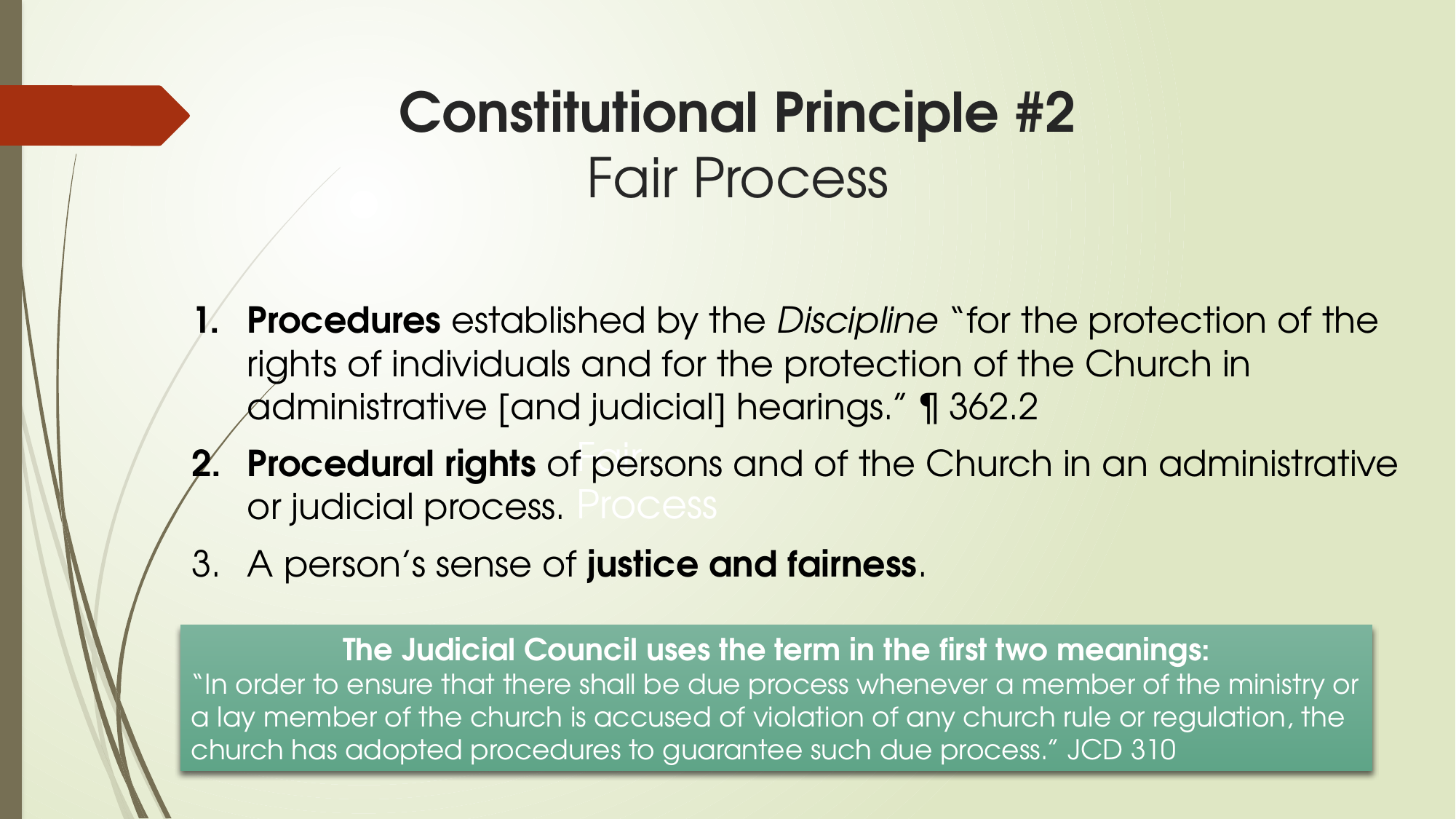

# Constitutional Principle #2 Fair Process
Procedures established by the Discipline “for the protection of the rights of individuals and for the protection of the Church in administrative [and judicial] hearings.” ¶ 362.2
Procedural rights of persons and of the Church in an administrative or judicial process.
A person’s sense of justice and fairness.

Fair Process
The Judicial Council uses the term in the first two meanings:
“In order to ensure that there shall be due process whenever a member of the ministry or a lay member of the church is accused of violation of any church rule or regulation, the church has adopted procedures to guarantee such due process.” JCD 310